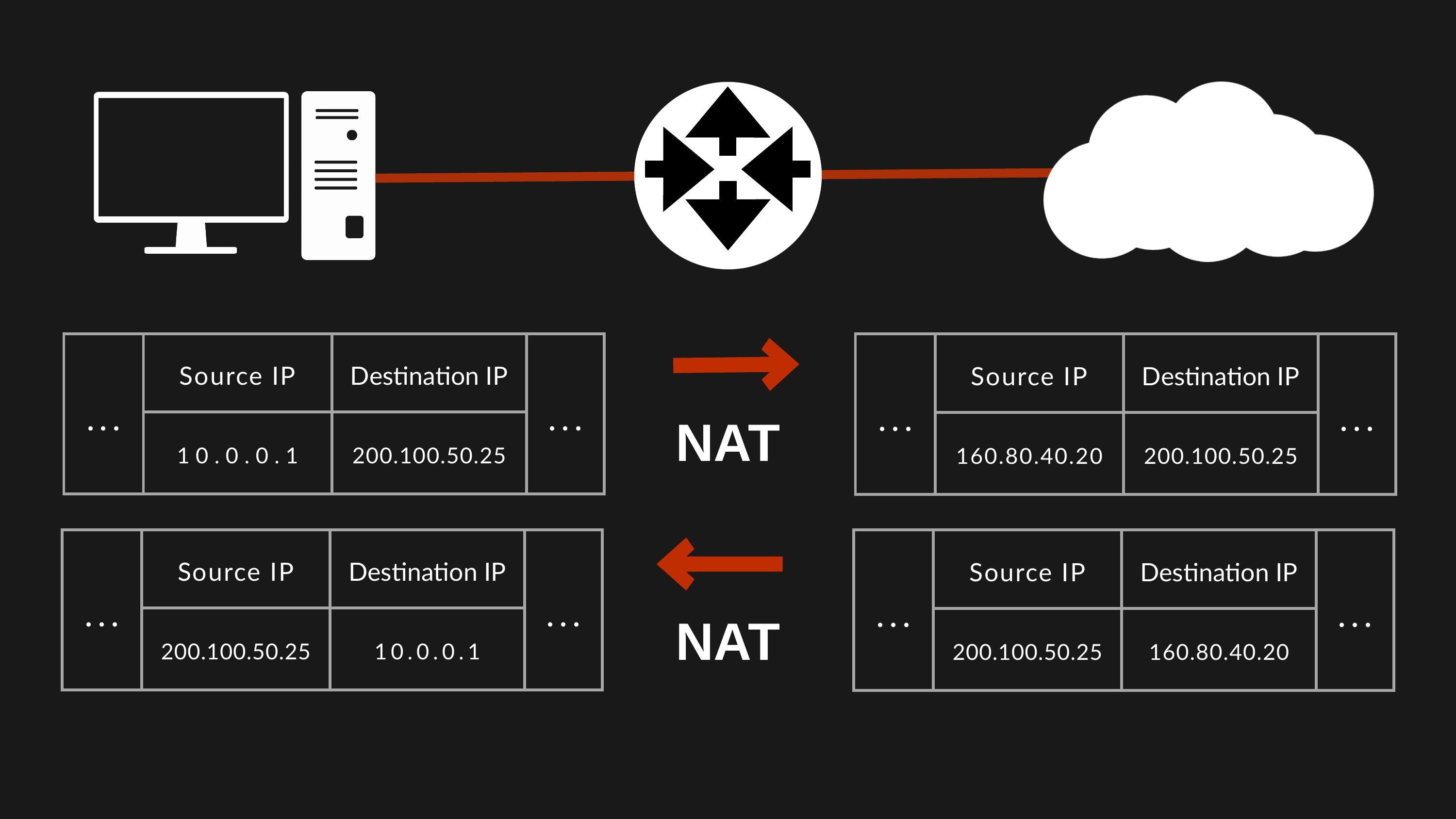

Internet

| ... | Source IP | Destination IP | ... |
| --- | --- | --- | --- |
| ... | 10.0.0.1 | 200.100.50.25 | ... |
| ... | Source IP | Destination IP | ... |
| --- | --- | --- | --- |
| ... | 160.80.40.20 | 200.100.50.25 | ... |

NAT
| ... | Source IP | Destination IP | ... |
| --- | --- | --- | --- |
| ... | 200.100.50.25 | 10.0.0.1 | ... |
| ... | Source IP | Destination IP | ... |
| --- | --- | --- | --- |
| ... | 200.100.50.25 | 160.80.40.20 | ... |

NAT